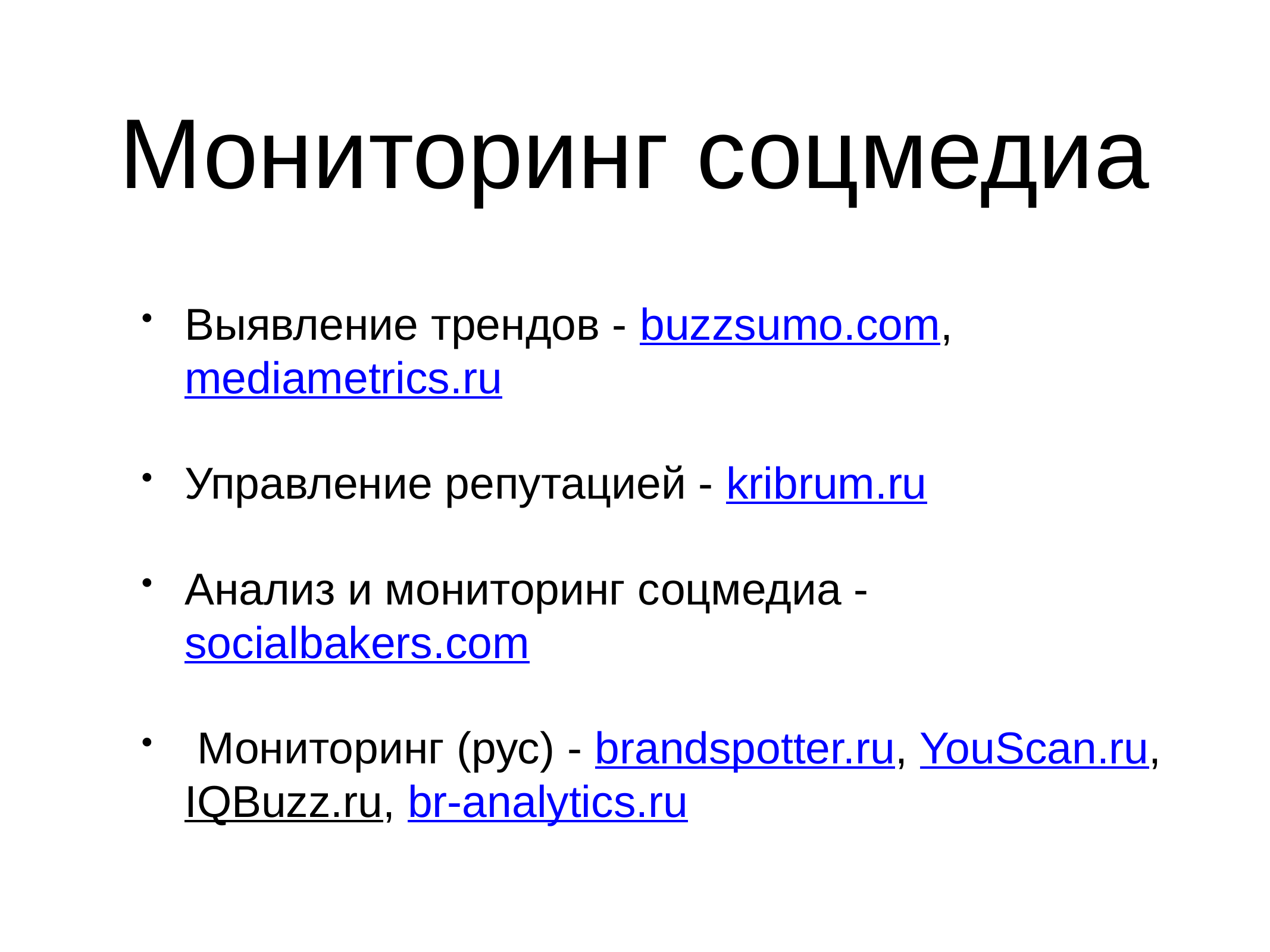

# Мониторинг соцмедиа
Выявление трендов - buzzsumo.com, mediametrics.ru
Управление репутацией - kribrum.ru
Анализ и мониторинг соцмедиа - socialbakers.com
 Мониторинг (рус) - brandspotter.ru, YouScan.ru, IQBuzz.ru, br-analytics.ru